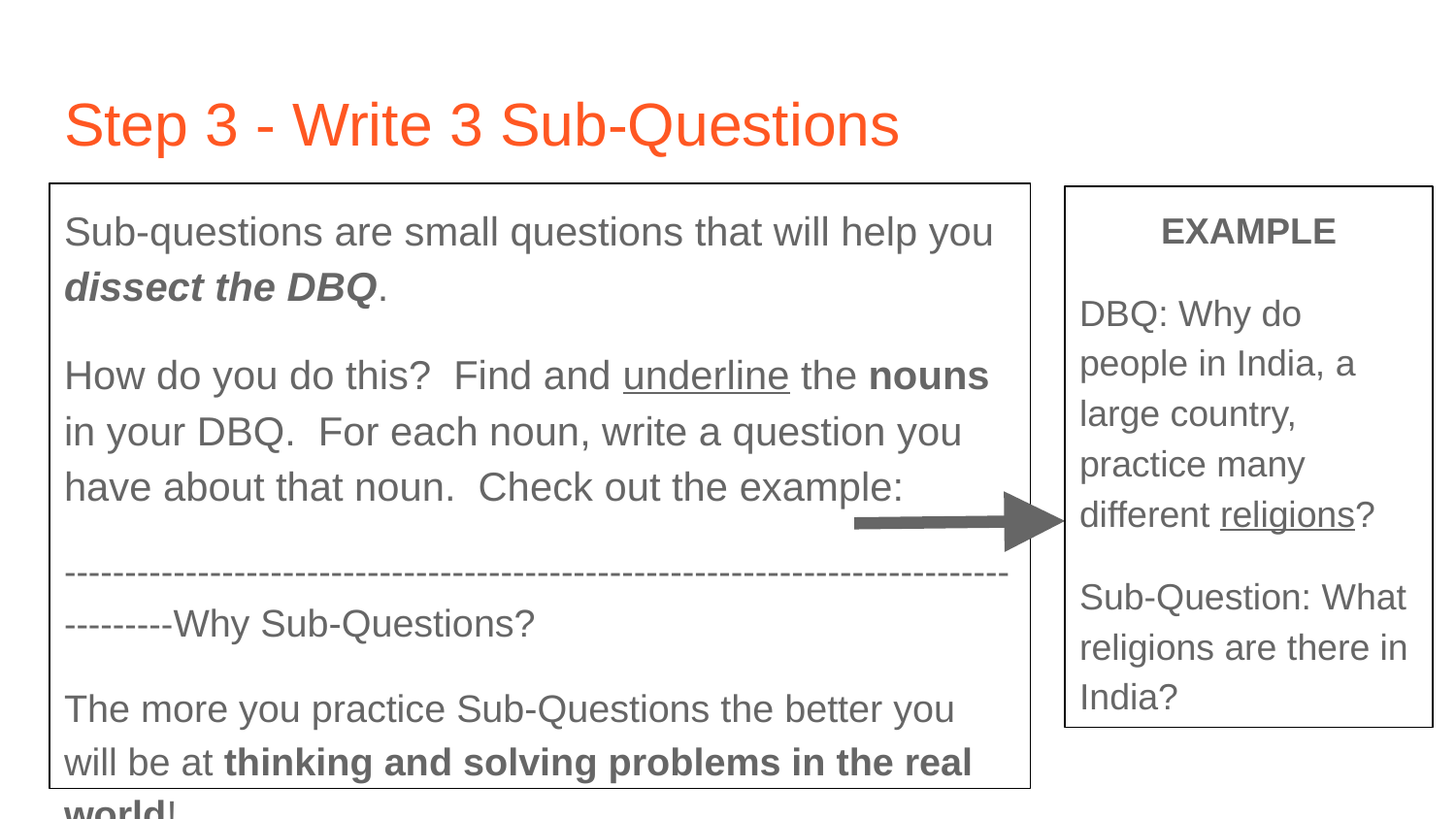

# Step 3 - Write 3 Sub-Questions
Sub-questions are small questions that will help you dissect the DBQ.
How do you do this?  Find and underline the nouns in your DBQ.  For each noun, write a question you have about that noun.  Check out the example:
---------------------------------------------------------------------------------------Why Sub-Questions?
The more you practice Sub-Questions the better you will be at thinking and solving problems in the real world!

EXAMPLE
DBQ: Why do people in India, a large country, practice many different religions?
Sub-Question: What religions are there in India?